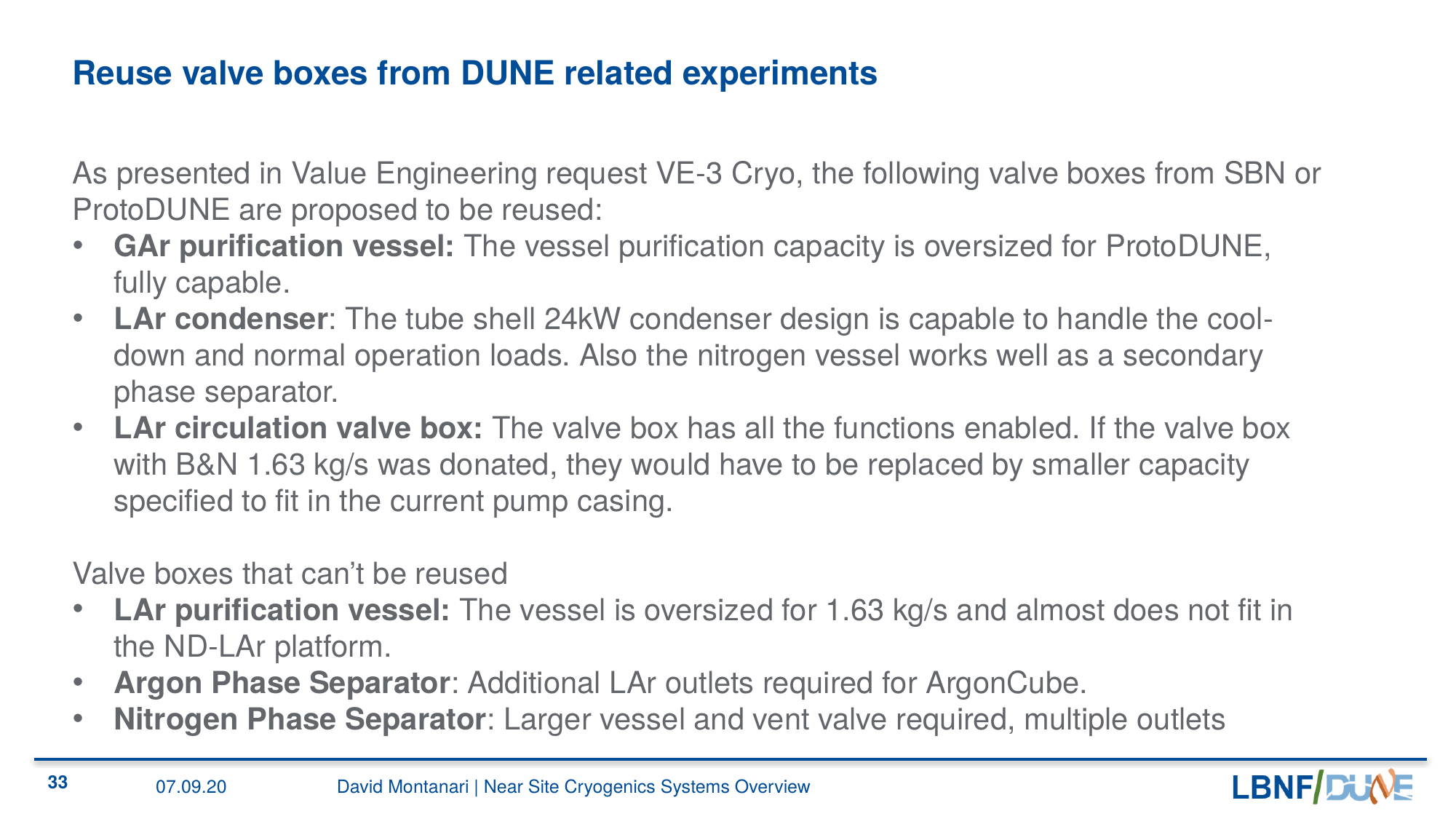

# Reuse valve boxes from DUNE related experiments
As presented in Value Engineering request VE-3 Cryo, the following valve boxes from SBN or ProtoDUNE are proposed to be reused:
GAr purification vessel: The vessel purification capacity is oversized for ProtoDUNE, fully capable.
LAr condenser: The tube shell 24kW condenser design is capable to handle the cool-down and normal operation loads. Also the nitrogen vessel works well as a secondary phase separator.
LAr circulation valve box: The valve box has all the functions enabled. If the valve box with B&N 1.63 kg/s was donated, they would have to be replaced by smaller capacity specified to fit in the current pump casing.

Valve boxes that can’t be reused
LAr purification vessel: The vessel is oversized for 1.63 kg/s and almost does not fit in the ND-LAr platform.
Argon Phase Separator: Additional LAr outlets required for ArgonCube.
Nitrogen Phase Separator: Larger vessel and vent valve required, multiple outlets
33
07.09.20
David Montanari | Near Site Cryogenics Systems Overview